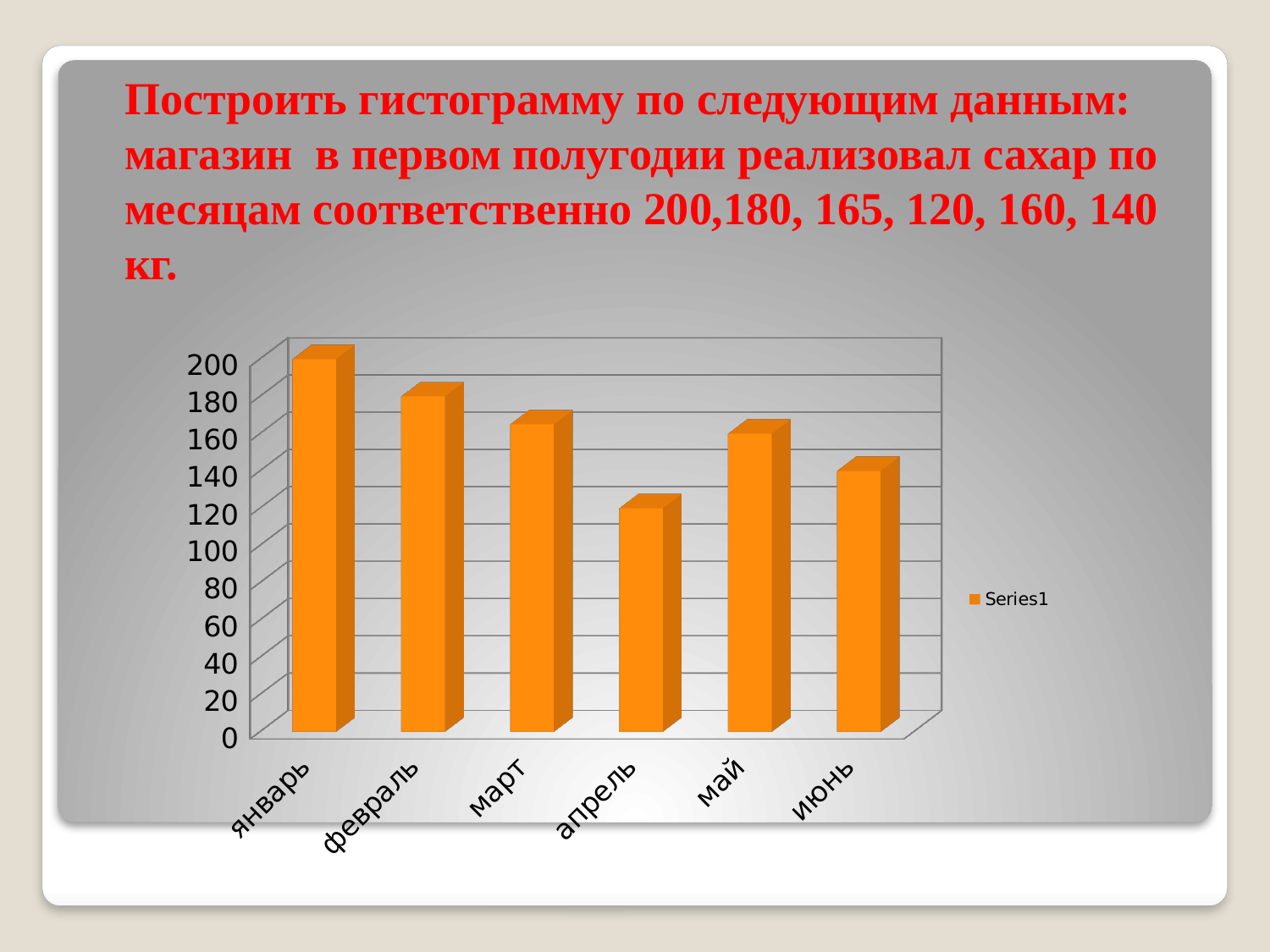

Построить гистограмму по следующим данным: магазин  в первом полугодии реализовал сахар по месяцам соответственно 200,180, 165, 120, 160, 140 кг.

[unsupported chart]